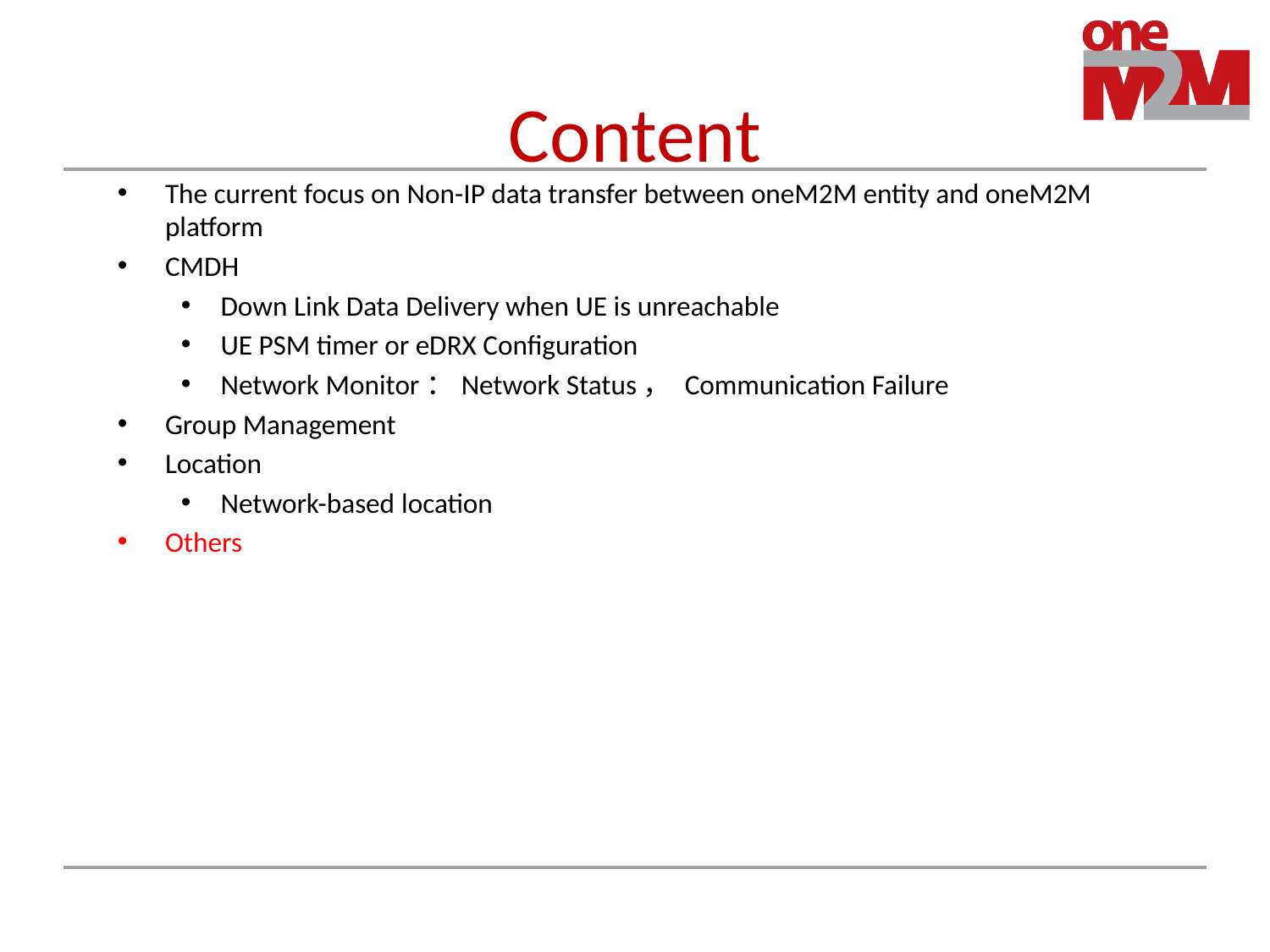

# Content
The current focus on Non-IP data transfer between oneM2M entity and oneM2M platform
CMDH
Down Link Data Delivery when UE is unreachable
UE PSM timer or eDRX Configuration
Network Monitor：Network Status， Communication Failure
Group Management
Location
Network-based location
Others